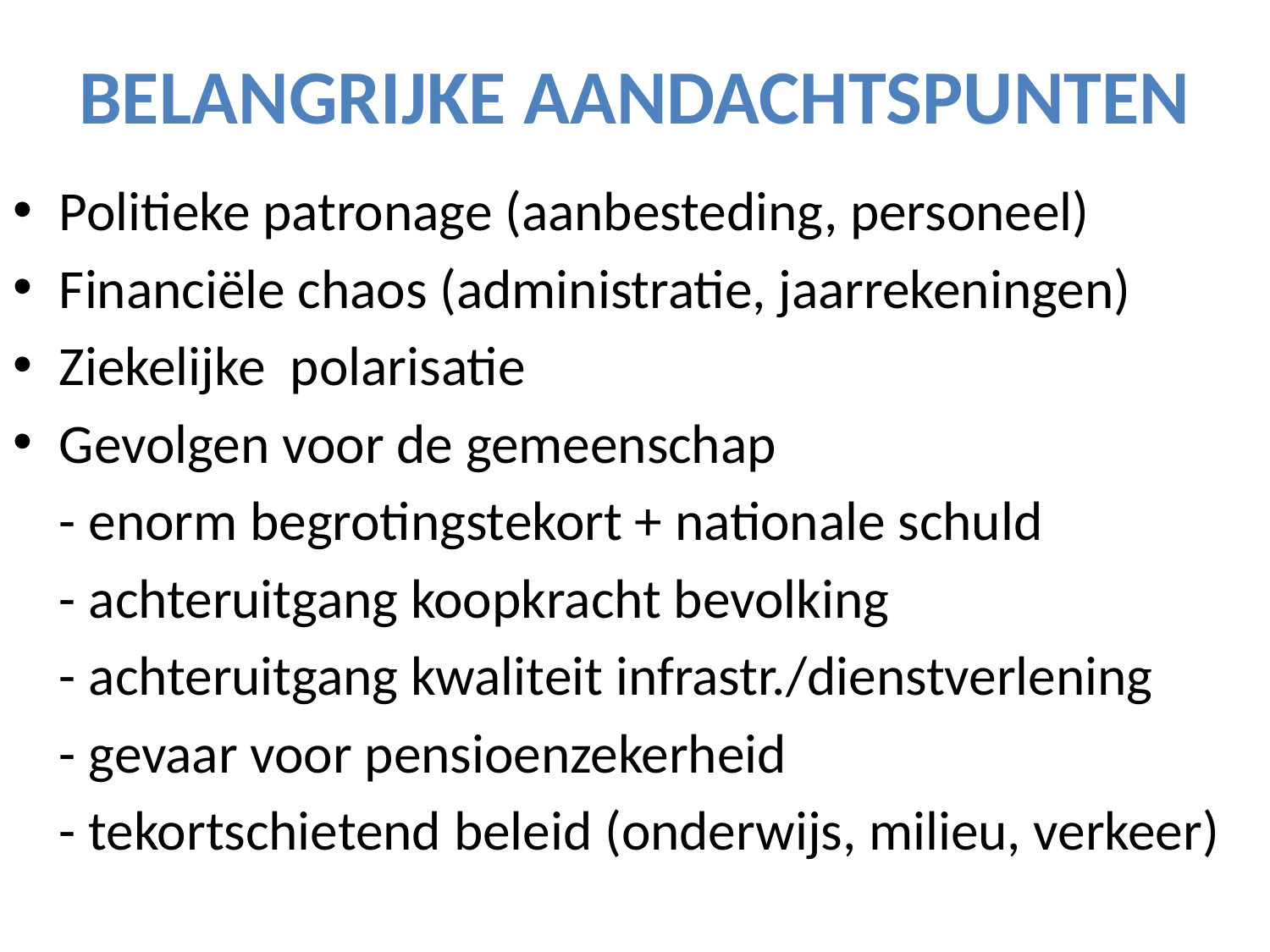

# BELANGRIJKE AANDACHTSPUNTEN
Politieke patronage (aanbesteding, personeel)
Financiële chaos (administratie, jaarrekeningen)
Ziekelijke  polarisatie
Gevolgen voor de gemeenschap
	- enorm begrotingstekort + nationale schuld
	- achteruitgang koopkracht bevolking
	- achteruitgang kwaliteit infrastr./dienstverlening
	- gevaar voor pensioenzekerheid
	- tekortschietend beleid (onderwijs, milieu, verkeer)